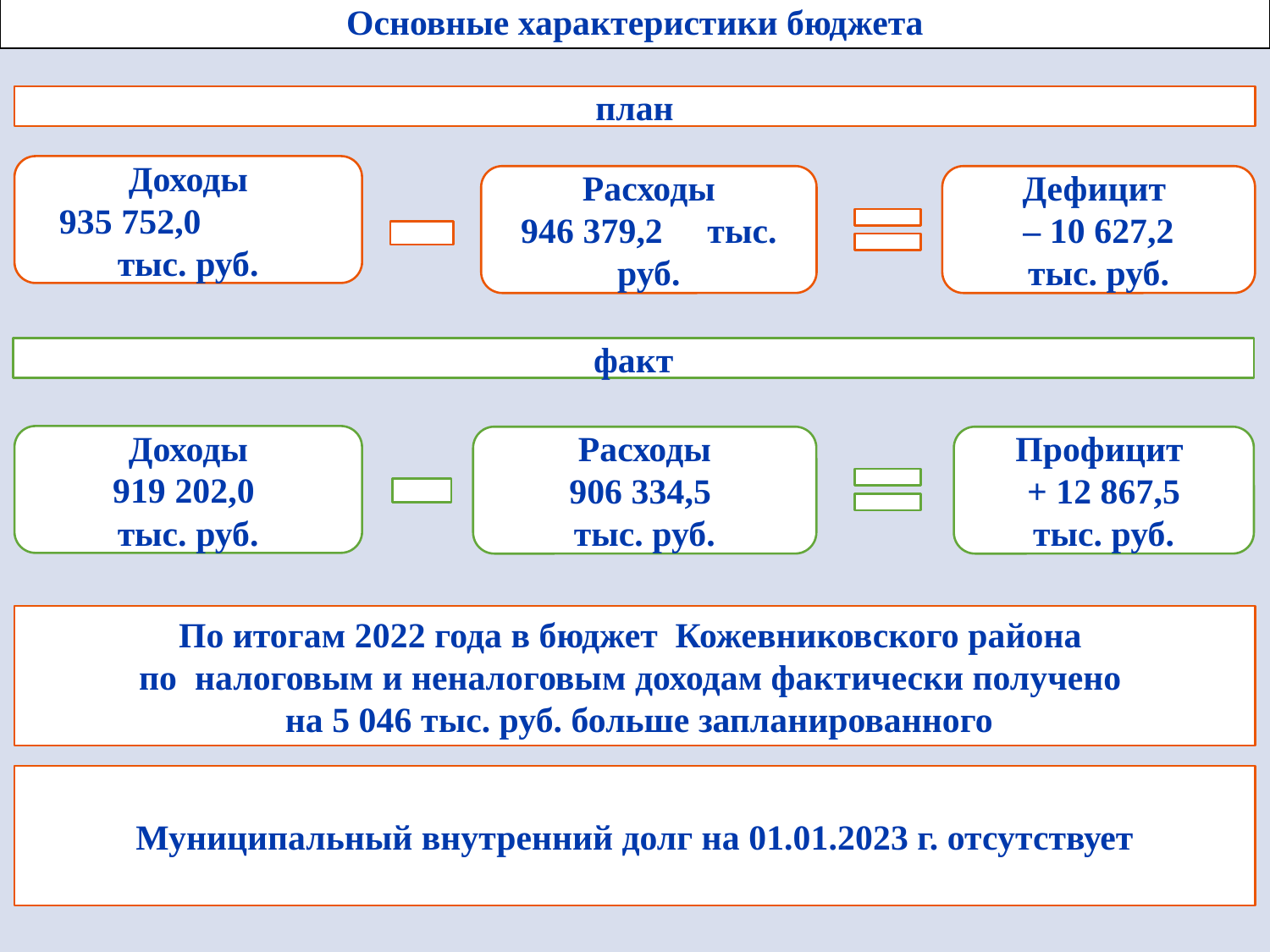

Основные характеристики бюджета
план
Доходы
935 752,0              тыс. руб.
Расходы
946 379,2     тыс. руб.
Дефицит
– 10 627,2
тыс. руб.

факт
Доходы
919 202,0
тыс. руб.
Расходы
906 334,5
тыс. руб.
Профицит
+ 12 867,5
тыс. руб.

По итогам 2022 года в бюджет  Кожевниковского района
по  налоговым и неналоговым доходам фактически получено
 на 5 046 тыс. руб. больше запланированного

Муниципальный внутренний долг на 01.01.2023 г. отсутствует

2